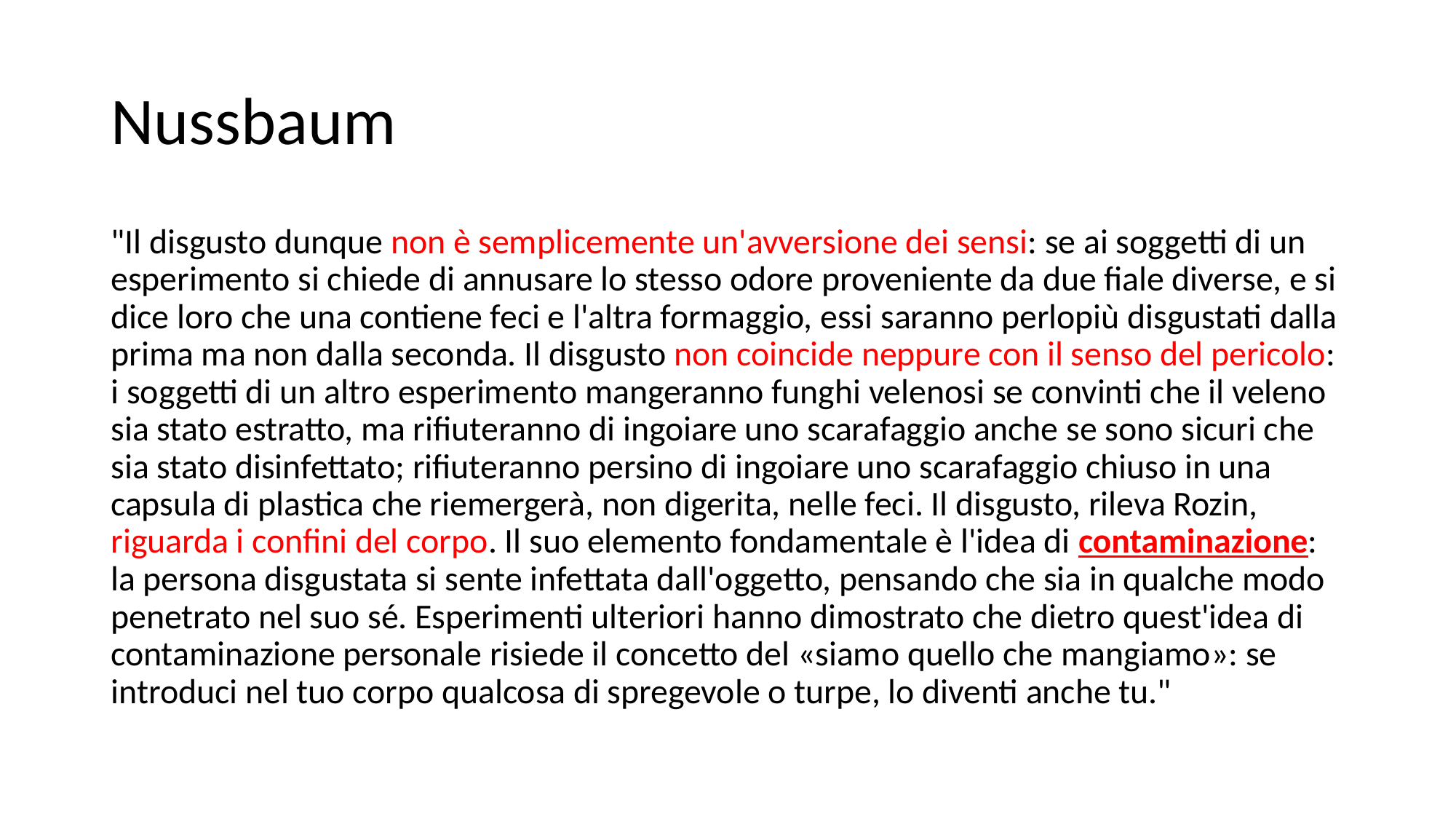

# Nussbaum
"Il disgusto dunque non è semplicemente un'avversione dei sensi: se ai soggetti di un esperimento si chiede di annusare lo stesso odore proveniente da due fiale diverse, e si dice loro che una contiene feci e l'altra formaggio, essi saranno perlopiù disgustati dalla prima ma non dalla seconda. Il disgusto non coincide neppure con il senso del pericolo: i soggetti di un altro esperimento mangeranno funghi velenosi se convinti che il veleno sia stato estratto, ma rifiuteranno di ingoiare uno scarafaggio anche se sono sicuri che sia stato disinfettato; rifiuteranno persino di ingoiare uno scarafaggio chiuso in una capsula di plastica che riemergerà, non digerita, nelle feci. Il disgusto, rileva Rozin, riguarda i confini del corpo. Il suo elemento fondamentale è l'idea di contaminazione: la persona disgustata si sente infettata dall'oggetto, pensando che sia in qualche modo penetrato nel suo sé. Esperimenti ulteriori hanno dimostrato che dietro quest'idea di contaminazione personale risiede il concetto del «siamo quello che mangiamo»: se introduci nel tuo corpo qualcosa di spregevole o turpe, lo diventi anche tu."